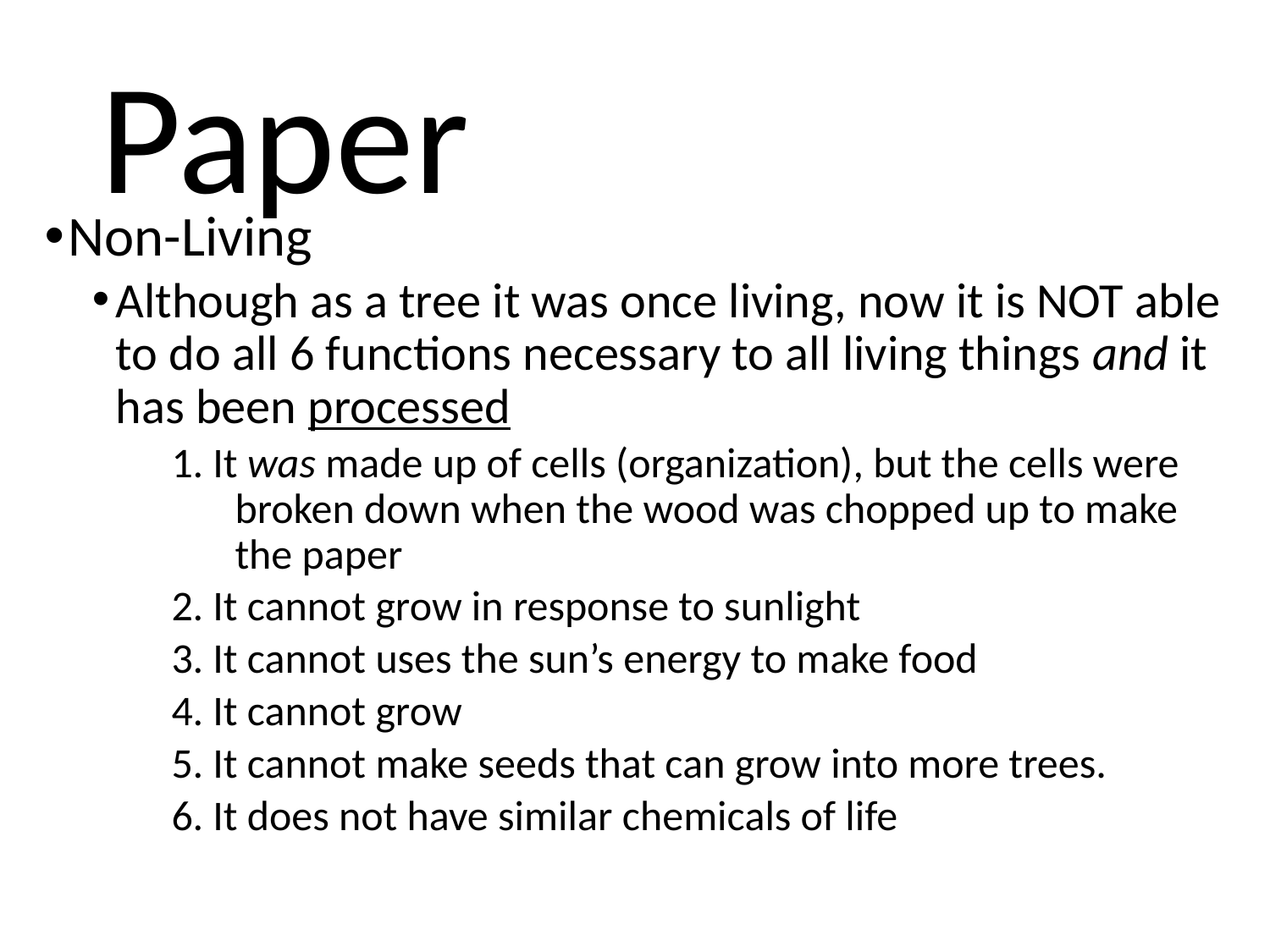

# Paper
Non-Living
Although as a tree it was once living, now it is NOT able to do all 6 functions necessary to all living things and it has been processed
1. It was made up of cells (organization), but the cells were broken down when the wood was chopped up to make the paper
2. It cannot grow in response to sunlight
3. It cannot uses the sun’s energy to make food
4. It cannot grow
5. It cannot make seeds that can grow into more trees.
6. It does not have similar chemicals of life